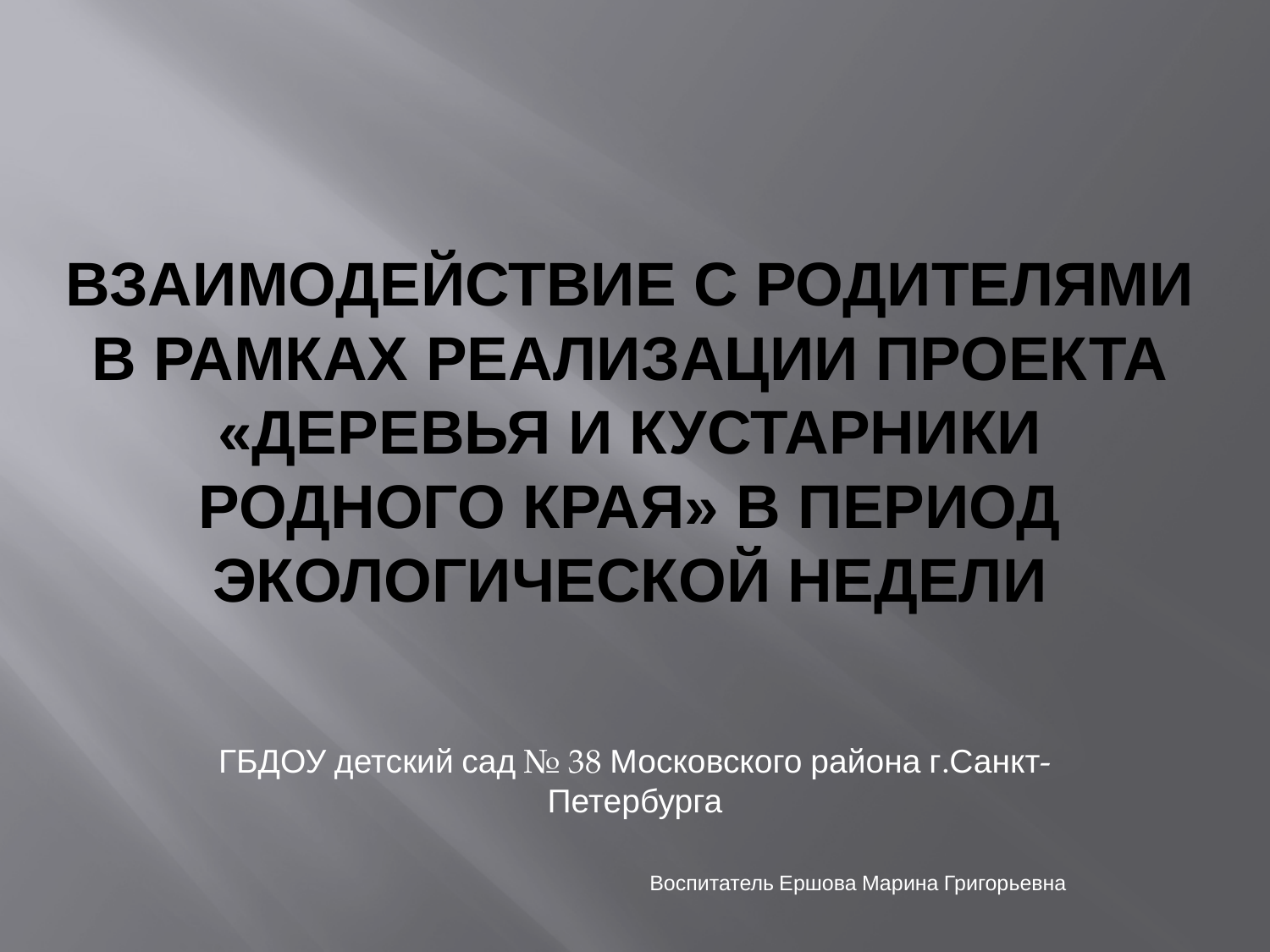

# Взаимодействие с родителями в рамках реализации проекта «Деревья и кустарники родного края» в период экологической недели
ГБДОУ детский сад № 38 Московского района г.Санкт-Петербурга

Воспитатель Ершова Марина Григорьевна